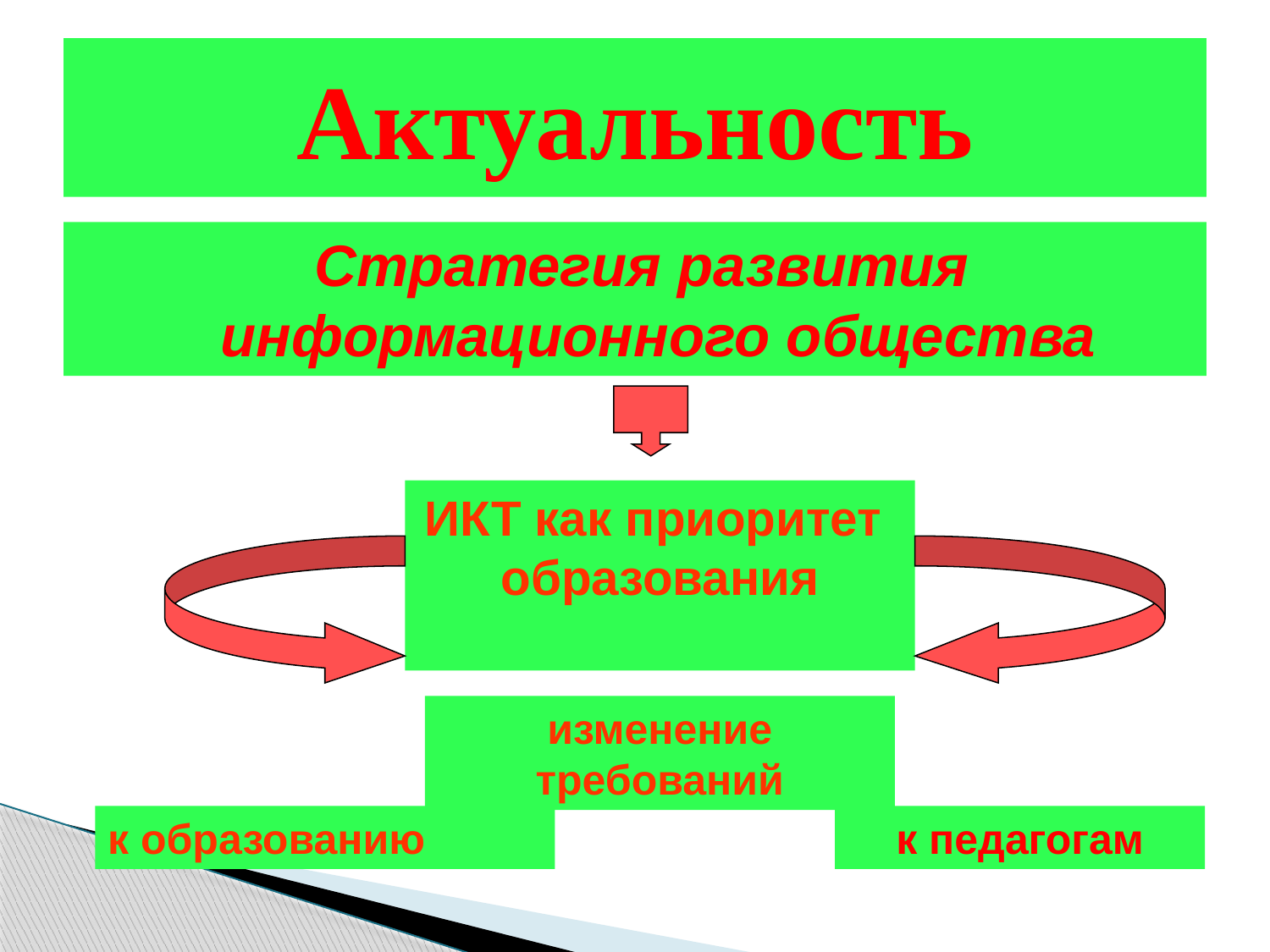

# Актуальность
Стратегия развития информационного общества

ИКТ как приоритет
образования

изменение требований
к образованию
к педагогам